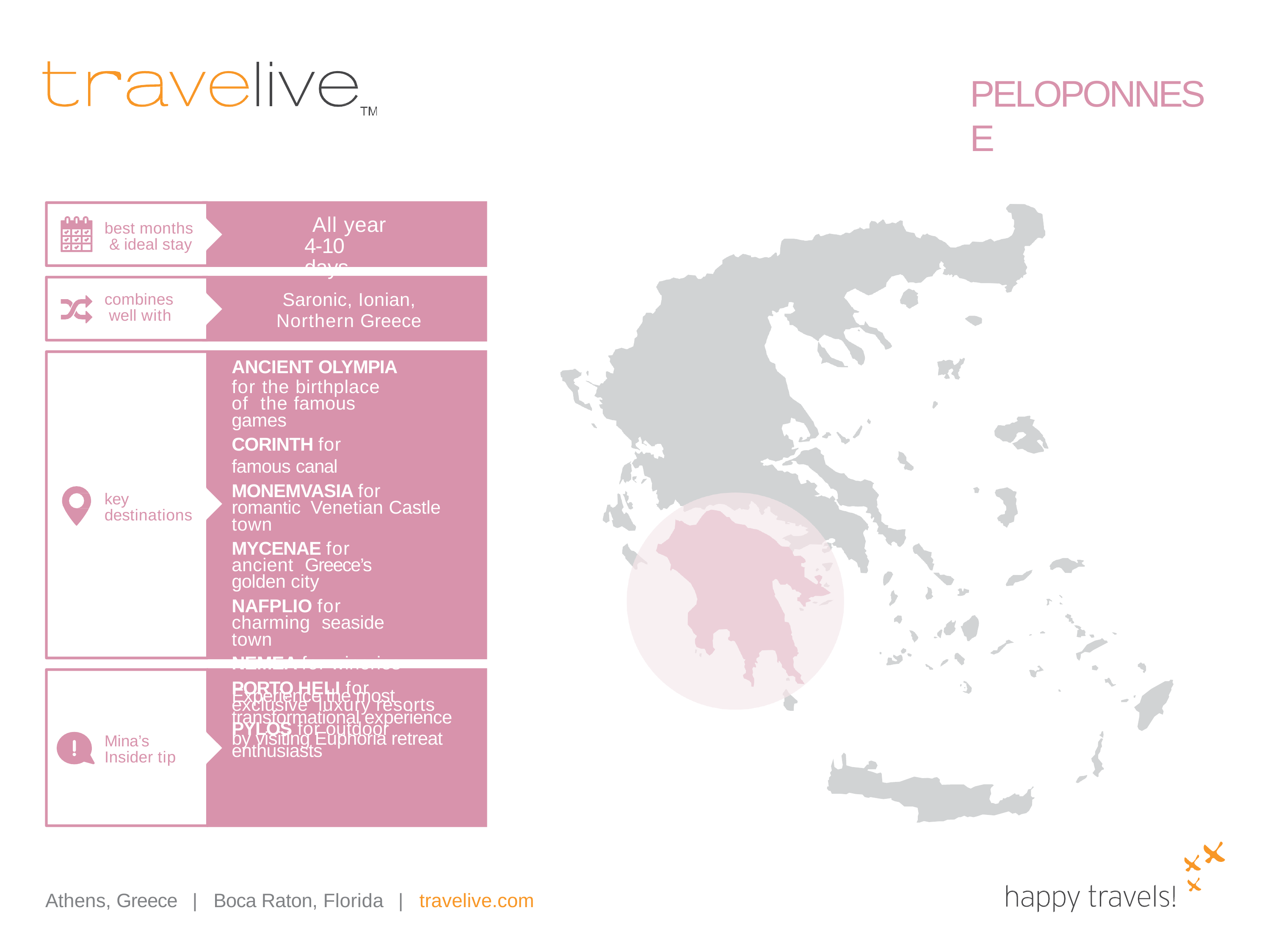

# PELOPONNESE

All year  4-10 days

best months  & ideal stay

Saronic, Ionian,  Northern Greece
combines  well with

ANCIENT OLYMPIA
for the birthplace of  the famous games
CORINTH for famous canal
MONEMVASIA for romantic  Venetian Castle town
MYCENAE for ancient  Greece’s golden city
NAFPLIO for charming  seaside town
NEMEA for wineries
PORTO HELI for exclusive  luxury resorts
PYLOS for outdoor enthusiasts

key  destinations

Experience the most transformational experience by visiting Euphoria retreat

Mina’s  Insider tip

Athens, Greece
|
Boca Raton, Florida
|
travelive.com